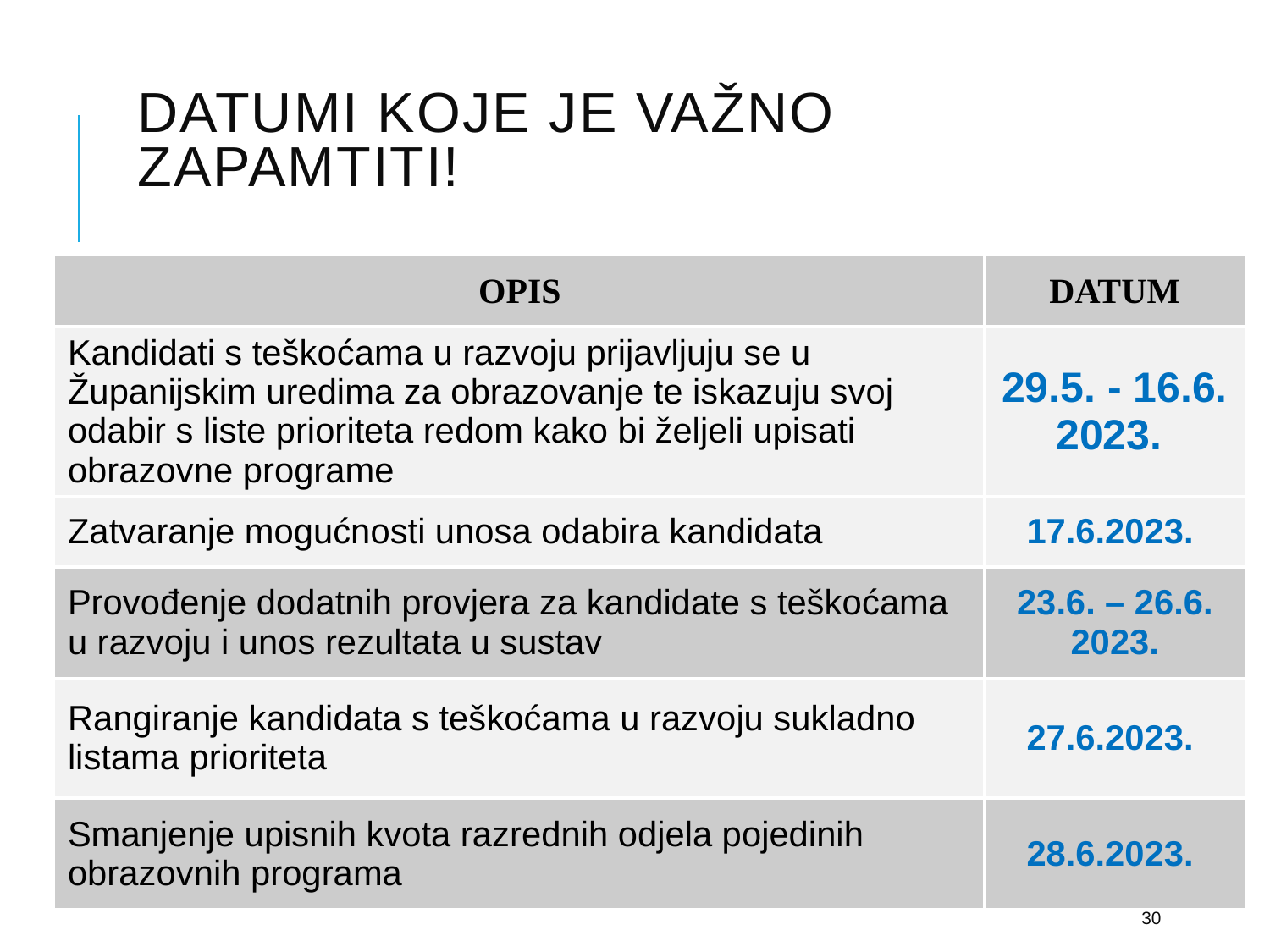

# DATUMI KOJE JE VAŽNO ZAPAMTITI!
| OPIS | DATUM |
| --- | --- |
| Kandidati s teškoćama u razvoju prijavljuju se u Županijskim uredima za obrazovanje te iskazuju svoj odabir s liste prioriteta redom kako bi željeli upisati obrazovne programe | 29.5. - 16.6. 2023. |
| Zatvaranje mogućnosti unosa odabira kandidata | 17.6.2023. |
| Provođenje dodatnih provjera za kandidate s teškoćama u razvoju i unos rezultata u sustav | 23.6. – 26.6. 2023. |
| Rangiranje kandidata s teškoćama u razvoju sukladno listama prioriteta | 27.6.2023. |
| Smanjenje upisnih kvota razrednih odjela pojedinih obrazovnih programa | 28.6.2023. |
30